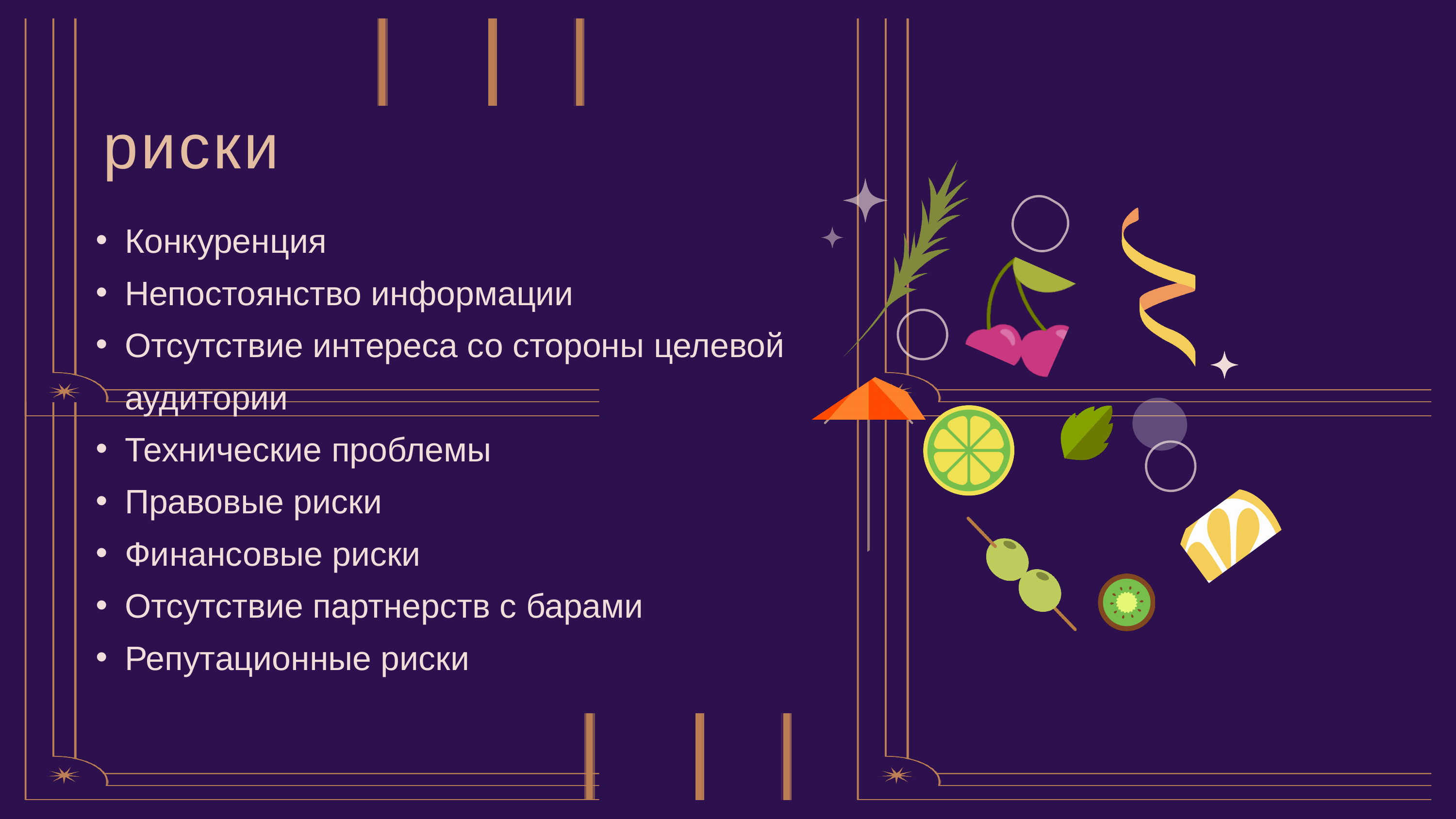

риски

Конкуренция
Непостоянство информации
Отсутствие интереса со стороны целевой аудитории
Технические проблемы
Правовые риски
Финансовые риски
Отсутствие партнерств с барами
Репутационные риски